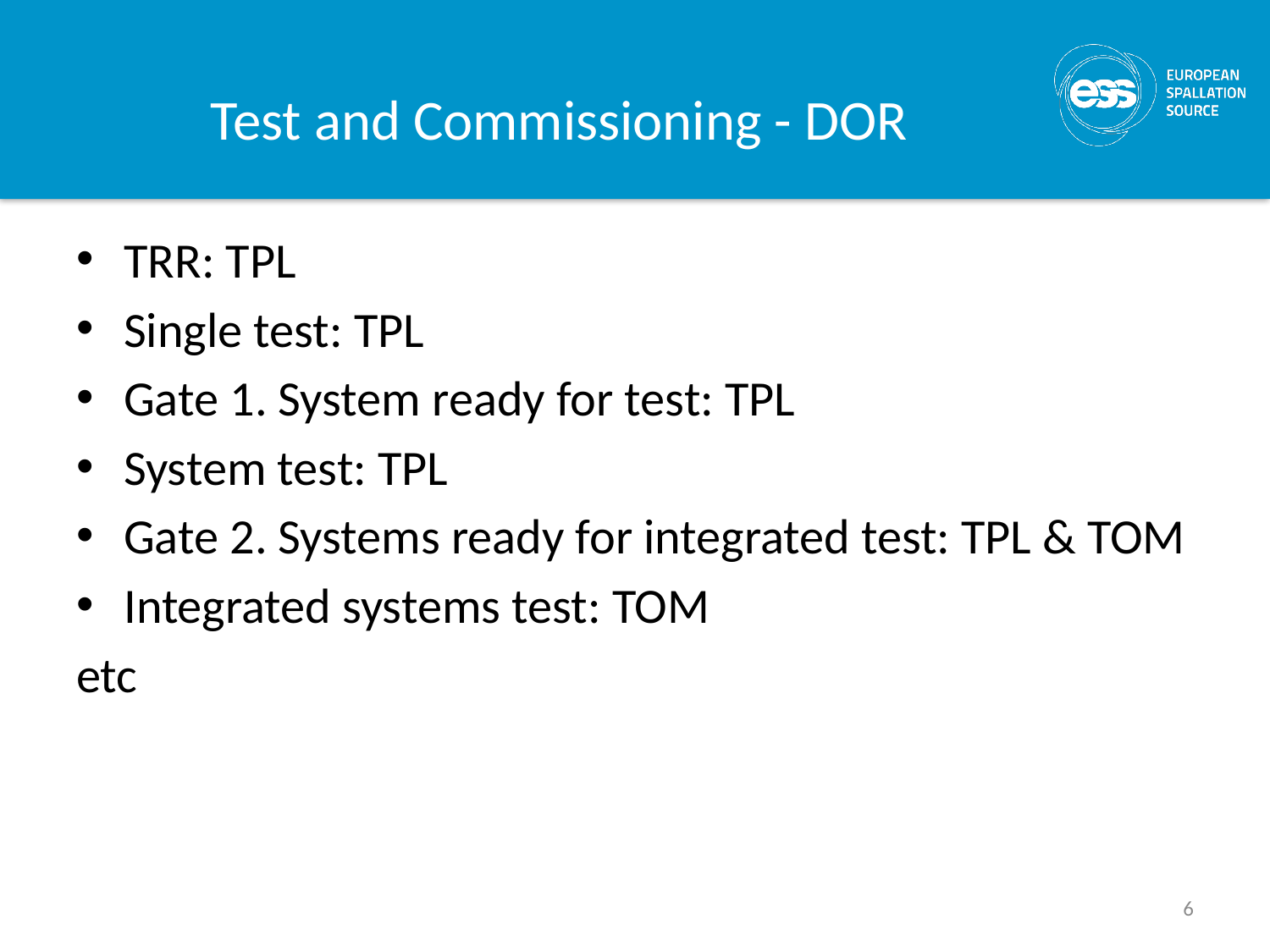

# Test and Commissioning - DOR
TRR: TPL
Single test: TPL
Gate 1. System ready for test: TPL
System test: TPL
Gate 2. Systems ready for integrated test: TPL & TOM
Integrated systems test: TOM
etc

6